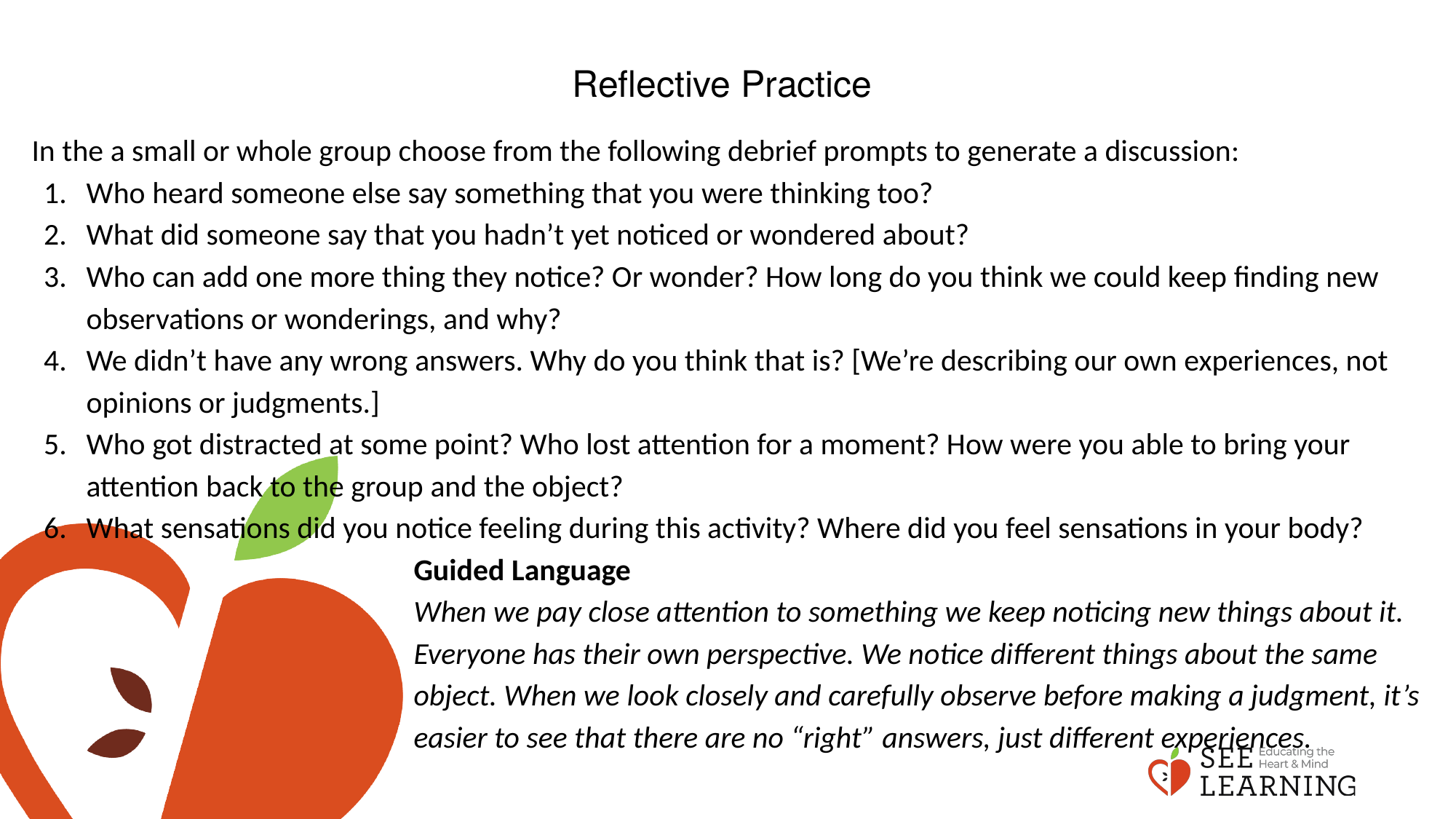

# Reflective Practice
In the a small or whole group choose from the following debrief prompts to generate a discussion:
Who heard someone else say something that you were thinking too?
What did someone say that you hadn’t yet noticed or wondered about?
Who can add one more thing they notice? Or wonder? How long do you think we could keep finding new observations or wonderings, and why?
We didn’t have any wrong answers. Why do you think that is? [We’re describing our own experiences, not opinions or judgments.]
Who got distracted at some point? Who lost attention for a moment? How were you able to bring your attention back to the group and the object?
What sensations did you notice feeling during this activity? Where did you feel sensations in your body?
Guided Language
When we pay close attention to something we keep noticing new things about it. Everyone has their own perspective. We notice different things about the same object. When we look closely and carefully observe before making a judgment, it’s easier to see that there are no “right” answers, just different experiences.